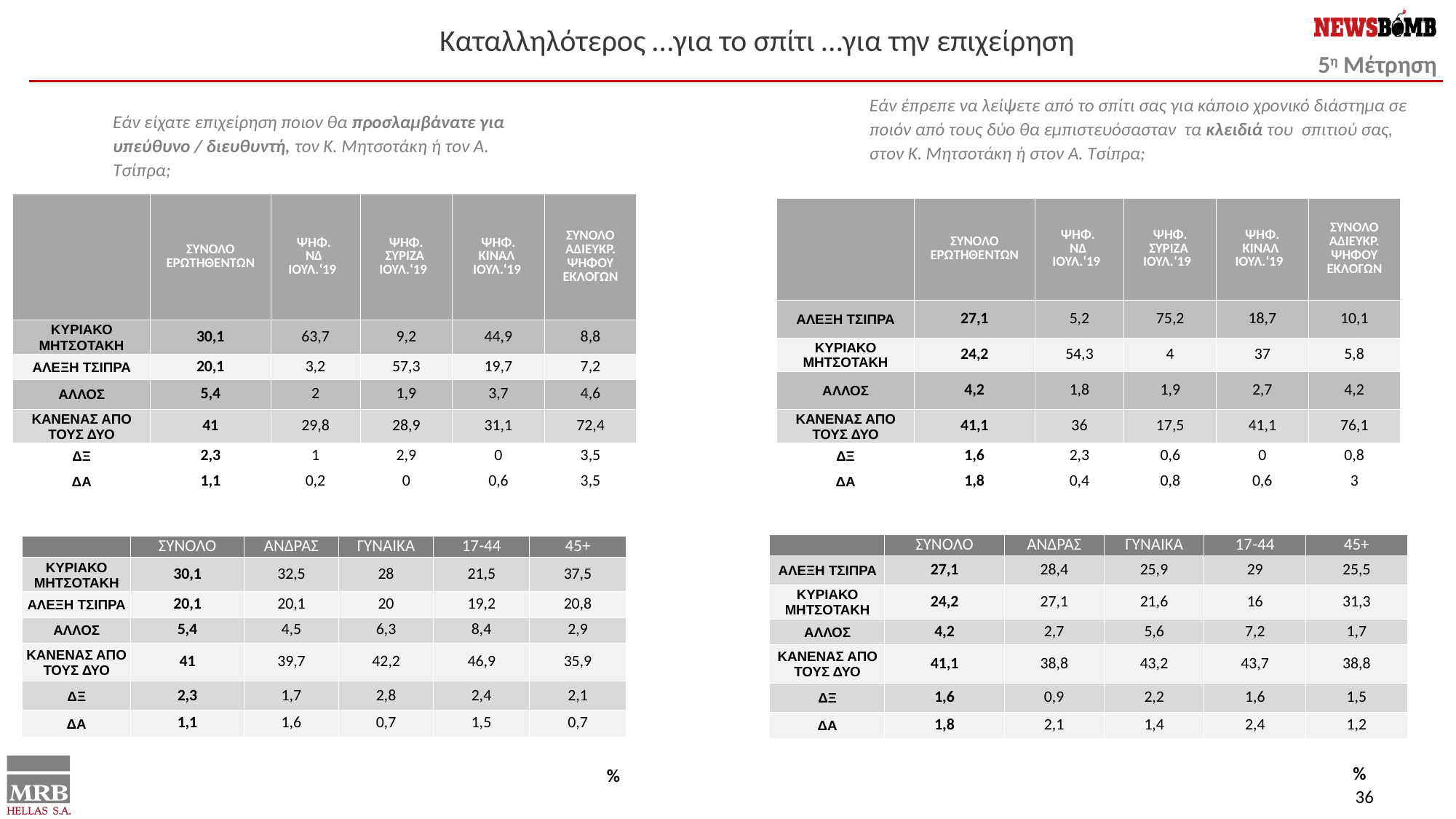

Καταλληλότερος …για το σπίτι …για την επιχείρηση

Εάν έπρεπε να λείψετε από το σπίτι σας για κάποιο χρονικό διάστημα σε ποιόν από τους δύο θα εμπιστευόσασταν  τα κλειδιά του  σπιτιού σας, στον Κ. Μητσοτάκη ή στον Α. Τσίπρα;
Εάν είχατε επιχείρηση ποιον θα προσλαμβάνατε για υπεύθυνο / διευθυντή, τον Κ. Μητσοτάκη ή τον Α. Τσίπρα;
|  | ΣΥΝΟΛΟ ΕΡΩΤΗΘΕΝΤΩΝ | ΨΗΦ. ΝΔ ΙΟΥΛ.‘19 | ΨΗΦ. ΣΥΡΙΖΑ ΙΟΥΛ.‘19 | ΨΗΦ. ΚΙΝΑΛ ΙΟΥΛ.‘19 | ΣΥΝΟΛΟ ΑΔΙΕΥΚΡ. ΨΗΦΟΥ ΕΚΛΟΓΩΝ |
| --- | --- | --- | --- | --- | --- |
| ΚΥΡΙΑΚΟ ΜΗΤΣΟΤΑΚΗ | 30,1 | 63,7 | 9,2 | 44,9 | 8,8 |
| ΑΛΕΞΗ ΤΣΙΠΡΑ | 20,1 | 3,2 | 57,3 | 19,7 | 7,2 |
| ΑΛΛΟΣ | 5,4 | 2 | 1,9 | 3,7 | 4,6 |
| ΚΑΝΕΝΑΣ ΑΠΟ ΤΟΥΣ ΔΥΟ | 41 | 29,8 | 28,9 | 31,1 | 72,4 |
| ΔΞ | 2,3 | 1 | 2,9 | 0 | 3,5 |
| ΔΑ | 1,1 | 0,2 | 0 | 0,6 | 3,5 |
|  | ΣΥΝΟΛΟ ΕΡΩΤΗΘΕΝΤΩΝ | ΨΗΦ. ΝΔ ΙΟΥΛ.‘19 | ΨΗΦ. ΣΥΡΙΖΑ ΙΟΥΛ.‘19 | ΨΗΦ. ΚΙΝΑΛ ΙΟΥΛ.‘19 | ΣΥΝΟΛΟ ΑΔΙΕΥΚΡ. ΨΗΦΟΥ ΕΚΛΟΓΩΝ |
| --- | --- | --- | --- | --- | --- |
| ΑΛΕΞΗ ΤΣΙΠΡΑ | 27,1 | 5,2 | 75,2 | 18,7 | 10,1 |
| ΚΥΡΙΑΚΟ ΜΗΤΣΟΤΑΚΗ | 24,2 | 54,3 | 4 | 37 | 5,8 |
| ΑΛΛΟΣ | 4,2 | 1,8 | 1,9 | 2,7 | 4,2 |
| ΚΑΝΕΝΑΣ ΑΠΟ ΤΟΥΣ ΔΥΟ | 41,1 | 36 | 17,5 | 41,1 | 76,1 |
| ΔΞ | 1,6 | 2,3 | 0,6 | 0 | 0,8 |
| ΔΑ | 1,8 | 0,4 | 0,8 | 0,6 | 3 |
|  | ΣΥΝΟΛΟ | ΑΝΔΡΑΣ | ΓΥΝΑΙΚΑ | 17-44 | 45+ |
| --- | --- | --- | --- | --- | --- |
| ΑΛΕΞΗ ΤΣΙΠΡΑ | 27,1 | 28,4 | 25,9 | 29 | 25,5 |
| ΚΥΡΙΑΚΟ ΜΗΤΣΟΤΑΚΗ | 24,2 | 27,1 | 21,6 | 16 | 31,3 |
| ΑΛΛΟΣ | 4,2 | 2,7 | 5,6 | 7,2 | 1,7 |
| ΚΑΝΕΝΑΣ ΑΠΟ ΤΟΥΣ ΔΥΟ | 41,1 | 38,8 | 43,2 | 43,7 | 38,8 |
| ΔΞ | 1,6 | 0,9 | 2,2 | 1,6 | 1,5 |
| ΔΑ | 1,8 | 2,1 | 1,4 | 2,4 | 1,2 |
|  | ΣΥΝΟΛΟ | ΑΝΔΡΑΣ | ΓΥΝΑΙΚΑ | 17-44 | 45+ |
| --- | --- | --- | --- | --- | --- |
| ΚΥΡΙΑΚΟ ΜΗΤΣΟΤΑΚΗ | 30,1 | 32,5 | 28 | 21,5 | 37,5 |
| ΑΛΕΞΗ ΤΣΙΠΡΑ | 20,1 | 20,1 | 20 | 19,2 | 20,8 |
| ΑΛΛΟΣ | 5,4 | 4,5 | 6,3 | 8,4 | 2,9 |
| ΚΑΝΕΝΑΣ ΑΠΟ ΤΟΥΣ ΔΥΟ | 41 | 39,7 | 42,2 | 46,9 | 35,9 |
| ΔΞ | 2,3 | 1,7 | 2,8 | 2,4 | 2,1 |
| ΔΑ | 1,1 | 1,6 | 0,7 | 1,5 | 0,7 |
%
%
36